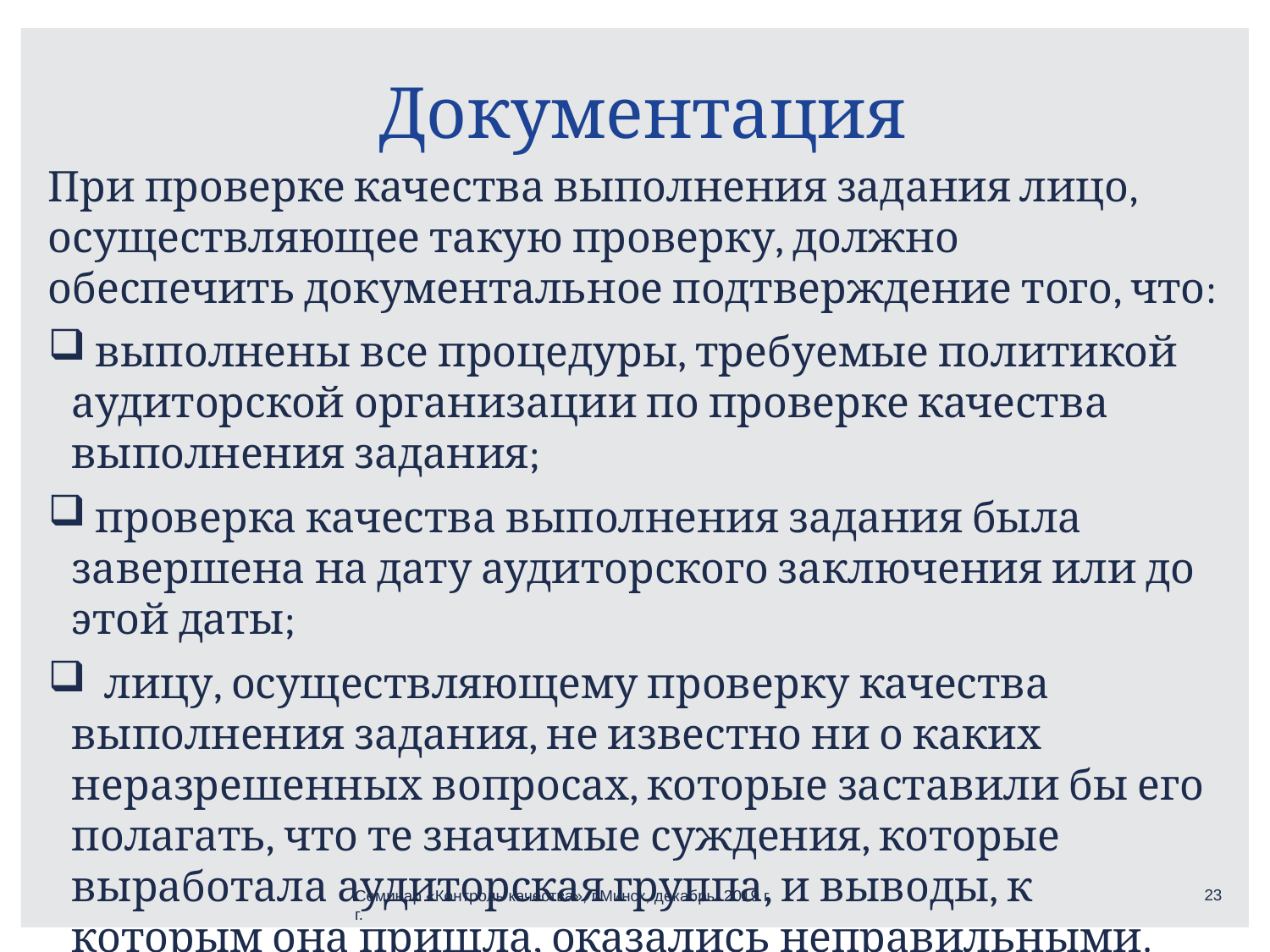

# Документация
При проверке качества выполнения задания лицо, осуществляющее такую проверку, должно
обеспечить документальное подтверждение того, что:
 выполнены все процедуры, требуемые политикой аудиторской организации по проверке качества выполнения задания;
 проверка качества выполнения задания была завершена на дату аудиторского заключения или до этой даты;
  лицу, осуществляющему проверку качества выполнения задания, не известно ни о каких неразрешенных вопросах, которые заставили бы его полагать, что те значимые суждения, которые выработала аудиторская группа, и выводы, к которым она пришла, оказались неправильными.
23
Семинар «Контроль качества», г.Минск, декабрь .2019 г.
г.